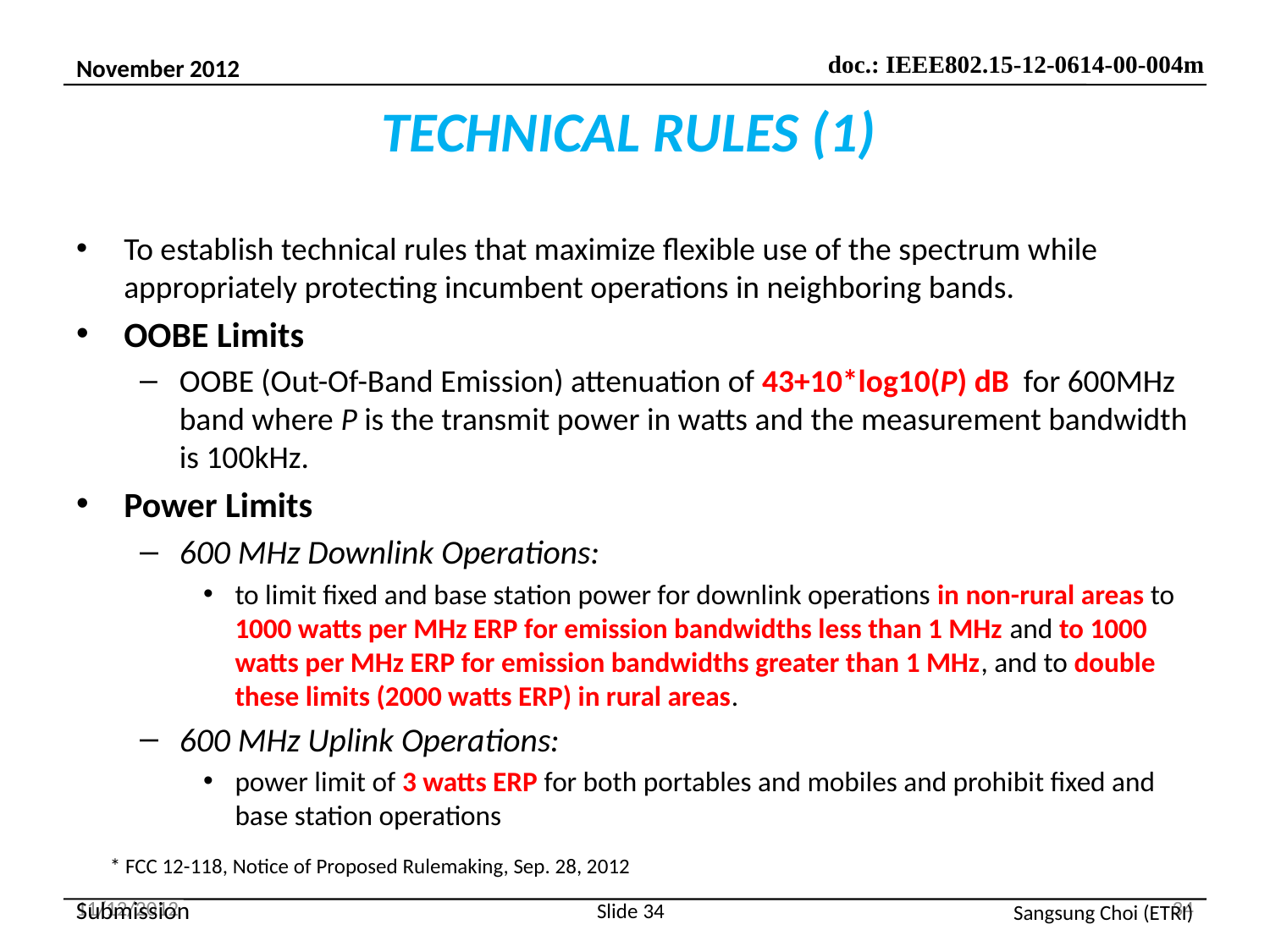

# TECHNICAL RULES (1)
To establish technical rules that maximize flexible use of the spectrum while appropriately protecting incumbent operations in neighboring bands.
OOBE Limits
OOBE (Out-Of-Band Emission) attenuation of 43+10*log10(P) dB  for 600MHz band where P is the transmit power in watts and the measurement bandwidth is 100kHz.
Power Limits
600 MHz Downlink Operations:
to limit fixed and base station power for downlink operations in non-rural areas to 1000 watts per MHz ERP for emission bandwidths less than 1 MHz and to 1000 watts per MHz ERP for emission bandwidths greater than 1 MHz, and to double these limits (2000 watts ERP) in rural areas.
600 MHz Uplink Operations:
power limit of 3 watts ERP for both portables and mobiles and prohibit fixed and base station operations
* FCC 12-118, Notice of Proposed Rulemaking, Sep. 28, 2012